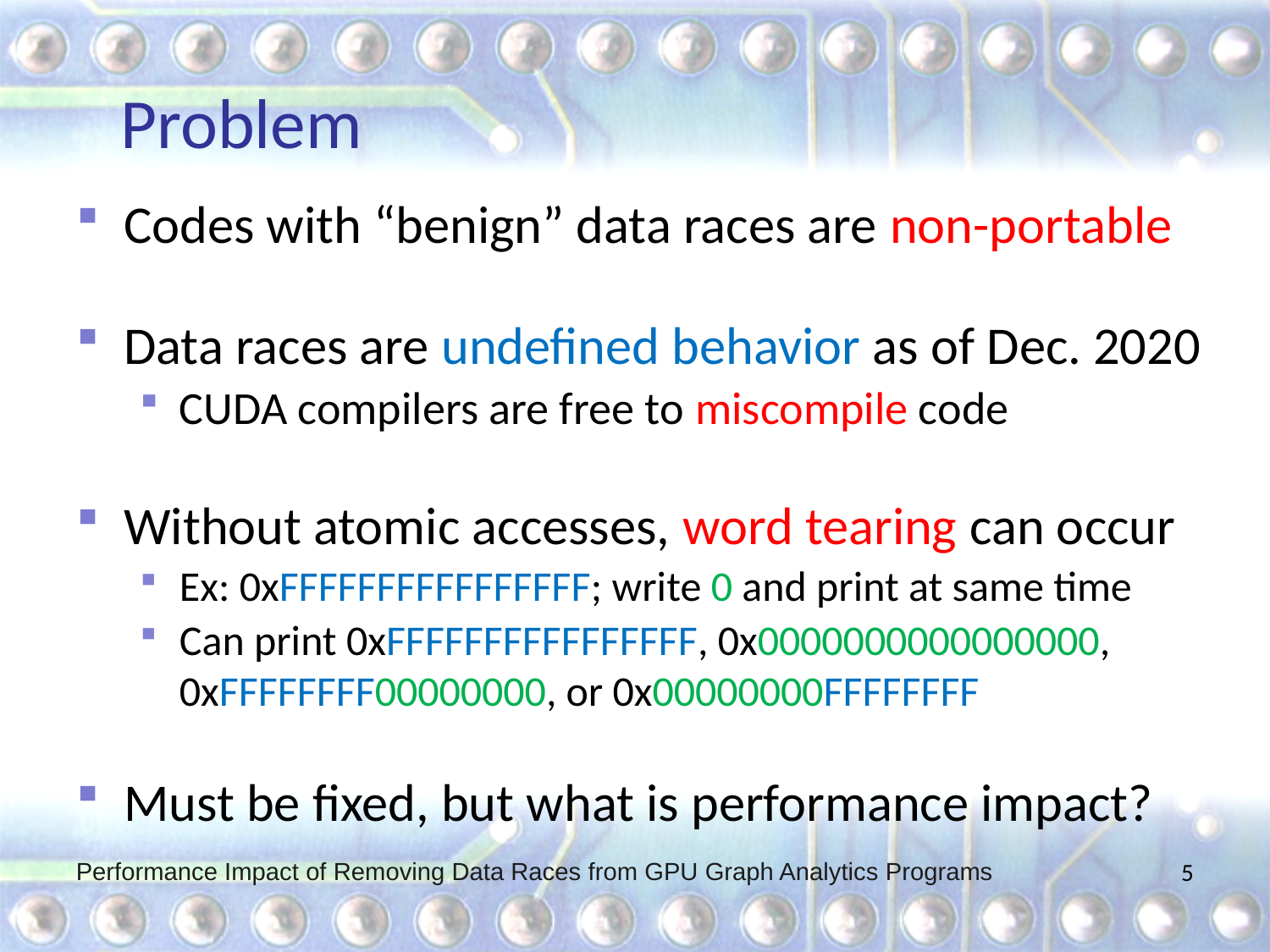

# Problem
Codes with “benign” data races are non-portable

Data races are undefined behavior as of Dec. 2020
CUDA compilers are free to miscompile code

Without atomic accesses, word tearing can occur
Ex: 0xFFFFFFFFFFFFFFFF; write 0 and print at same time
Can print 0xFFFFFFFFFFFFFFFF, 0x0000000000000000, 0xFFFFFFFF00000000, or 0x00000000FFFFFFFF

Must be fixed, but what is performance impact?
Performance Impact of Removing Data Races from GPU Graph Analytics Programs
5